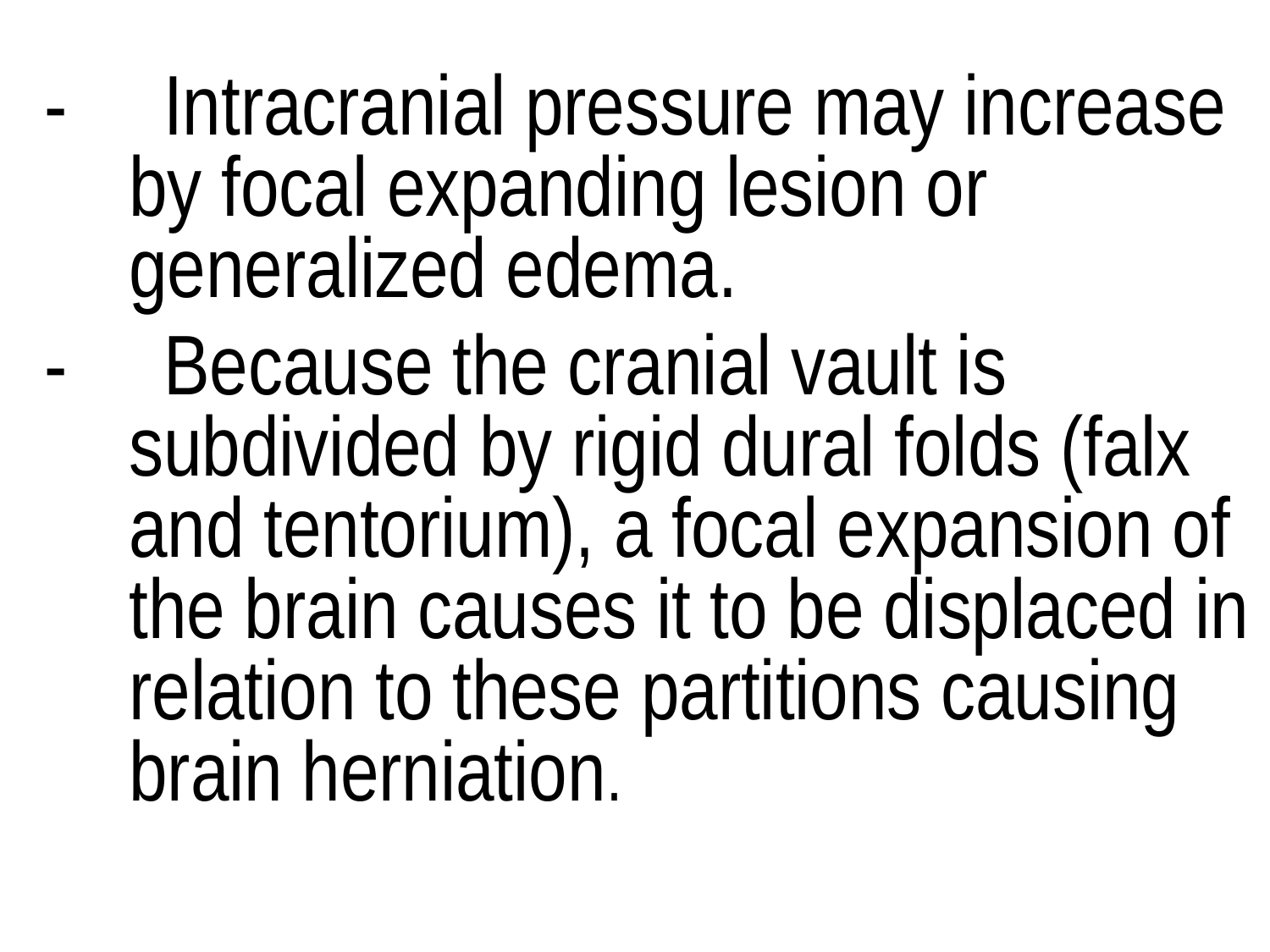

-     Intracranial pressure may increase by focal expanding lesion or  generalized edema.
-     Because the cranial vault is subdivided by rigid dural folds (falx and tentorium), a focal expansion of the brain causes it to be displaced in relation to these partitions causing brain herniation.